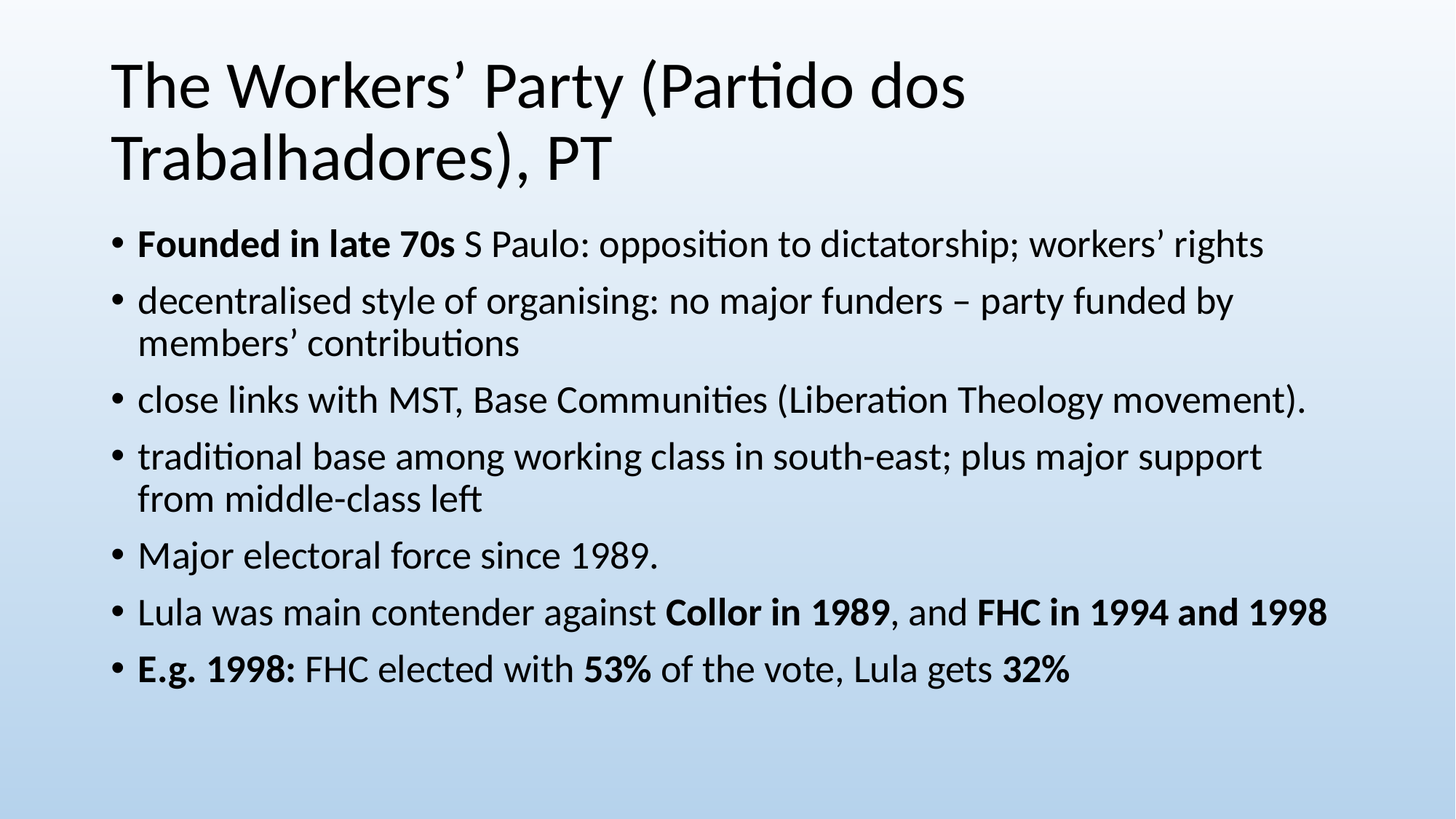

# The Workers’ Party (Partido dos Trabalhadores), PT
Founded in late 70s S Paulo: opposition to dictatorship; workers’ rights
decentralised style of organising: no major funders – party funded by members’ contributions
close links with MST, Base Communities (Liberation Theology movement).
traditional base among working class in south-east; plus major support from middle-class left
Major electoral force since 1989.
Lula was main contender against Collor in 1989, and FHC in 1994 and 1998
E.g. 1998: FHC elected with 53% of the vote, Lula gets 32%